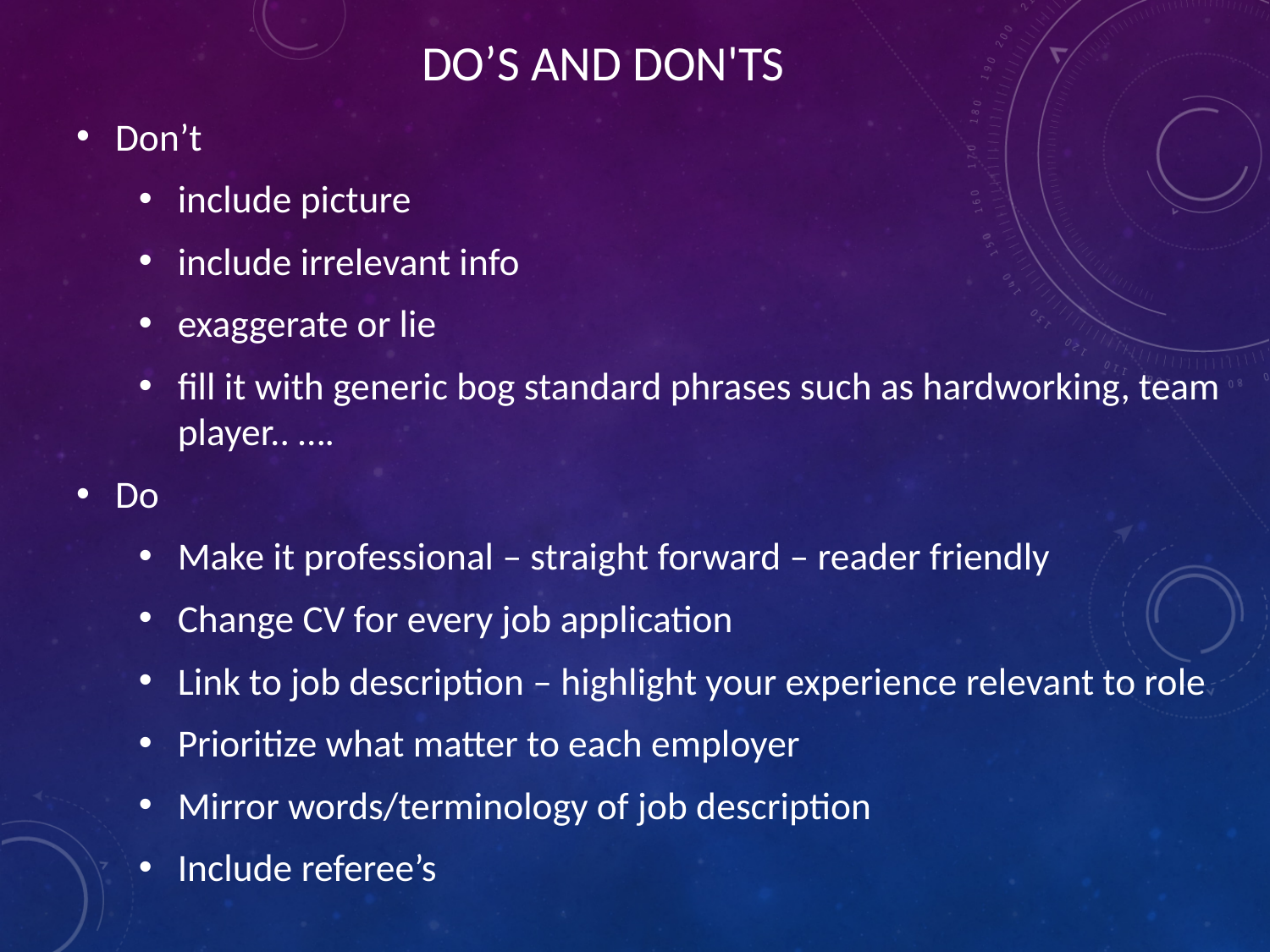

# Do’s and Don'ts

Don’t
include picture
include irrelevant info
exaggerate or lie
fill it with generic bog standard phrases such as hardworking, team player.. ….
Do
Make it professional – straight forward – reader friendly
Change CV for every job application
Link to job description – highlight your experience relevant to role
Prioritize what matter to each employer
Mirror words/terminology of job description
Include referee’s